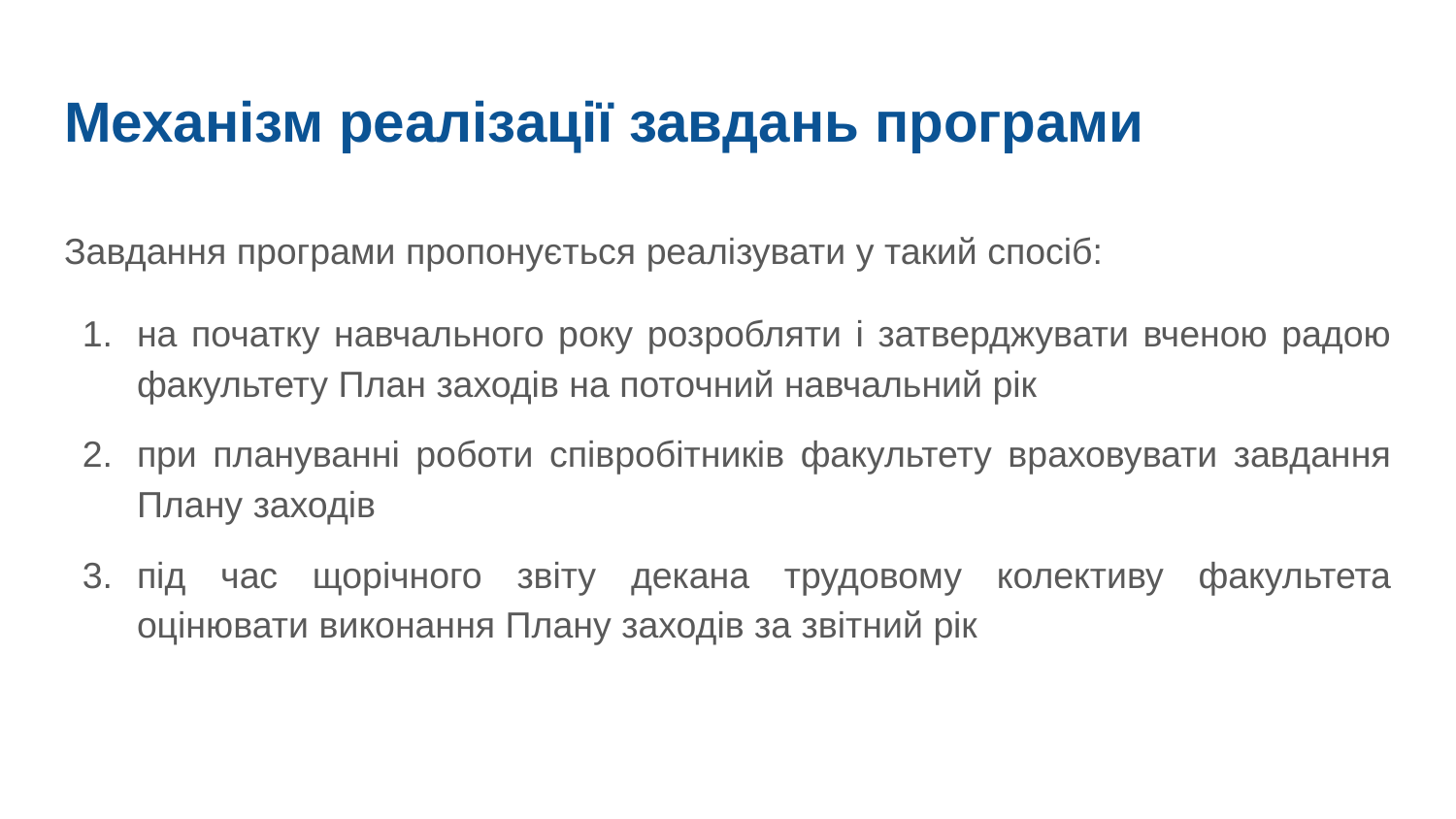

# Механізм реалізації завдань програми
Завдання програми пропонується реалізувати у такий спосіб:
на початку навчального року розробляти і затверджувати вченою радою факультету План заходів на поточний навчальний рік
при плануванні роботи співробітників факультету враховувати завдання Плану заходів
під час щорічного звіту декана трудовому колективу факультета оцінювати виконання Плану заходів за звітний рік